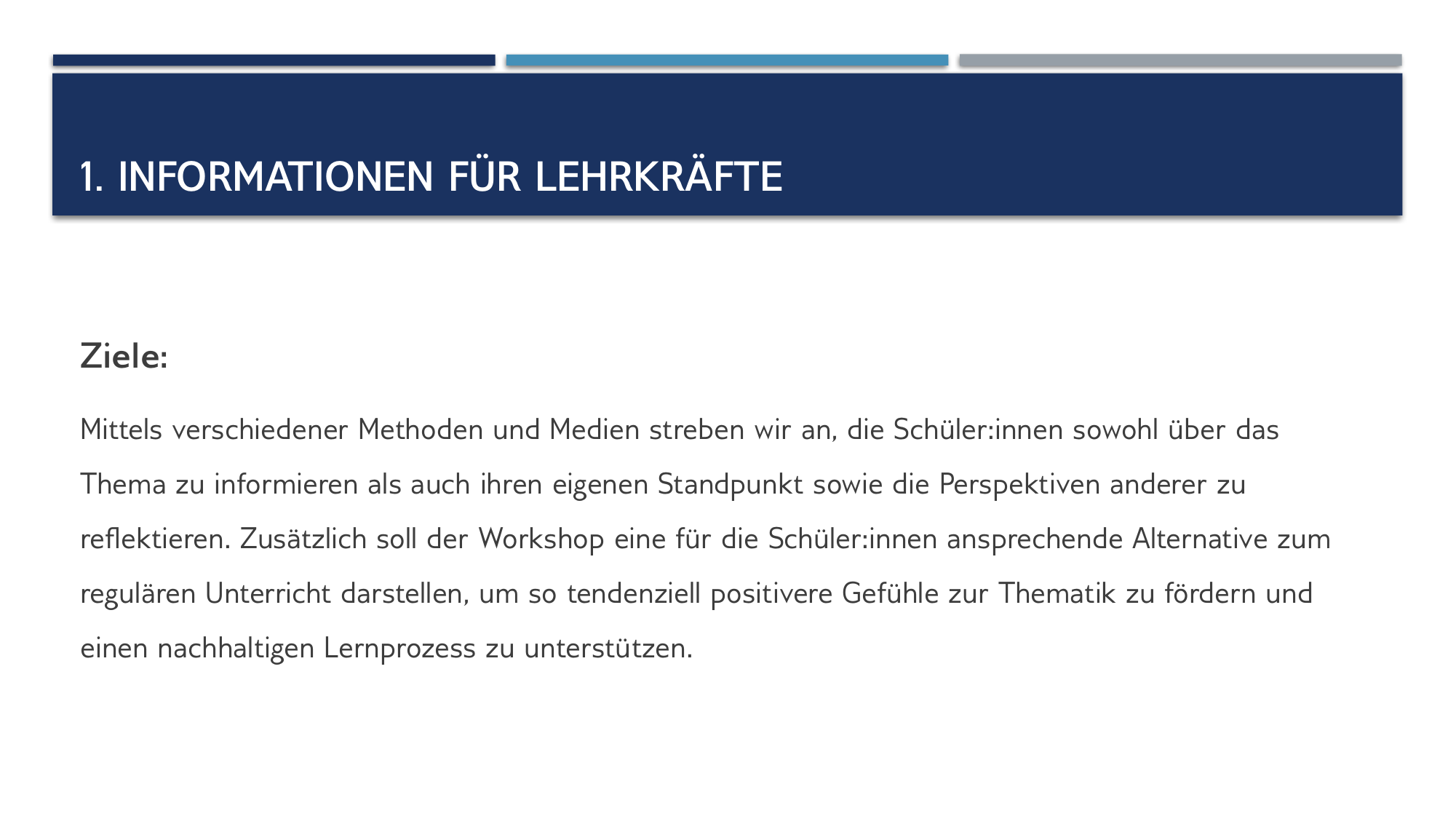

# 1. Informationen für Lehrkräfte
Ziele:
Mittels verschiedener Methoden und Medien streben wir an, die Schüler:innen sowohl über das Thema zu informieren als auch ihren eigenen Standpunkt sowie die Perspektiven anderer zu reflektieren. Zusätzlich soll der Workshop eine für die Schüler:innen ansprechende Alternative zum regulären Unterricht darstellen, um so tendenziell positivere Gefühle zur Thematik zu fördern und einen nachhaltigen Lernprozess zu unterstützen.